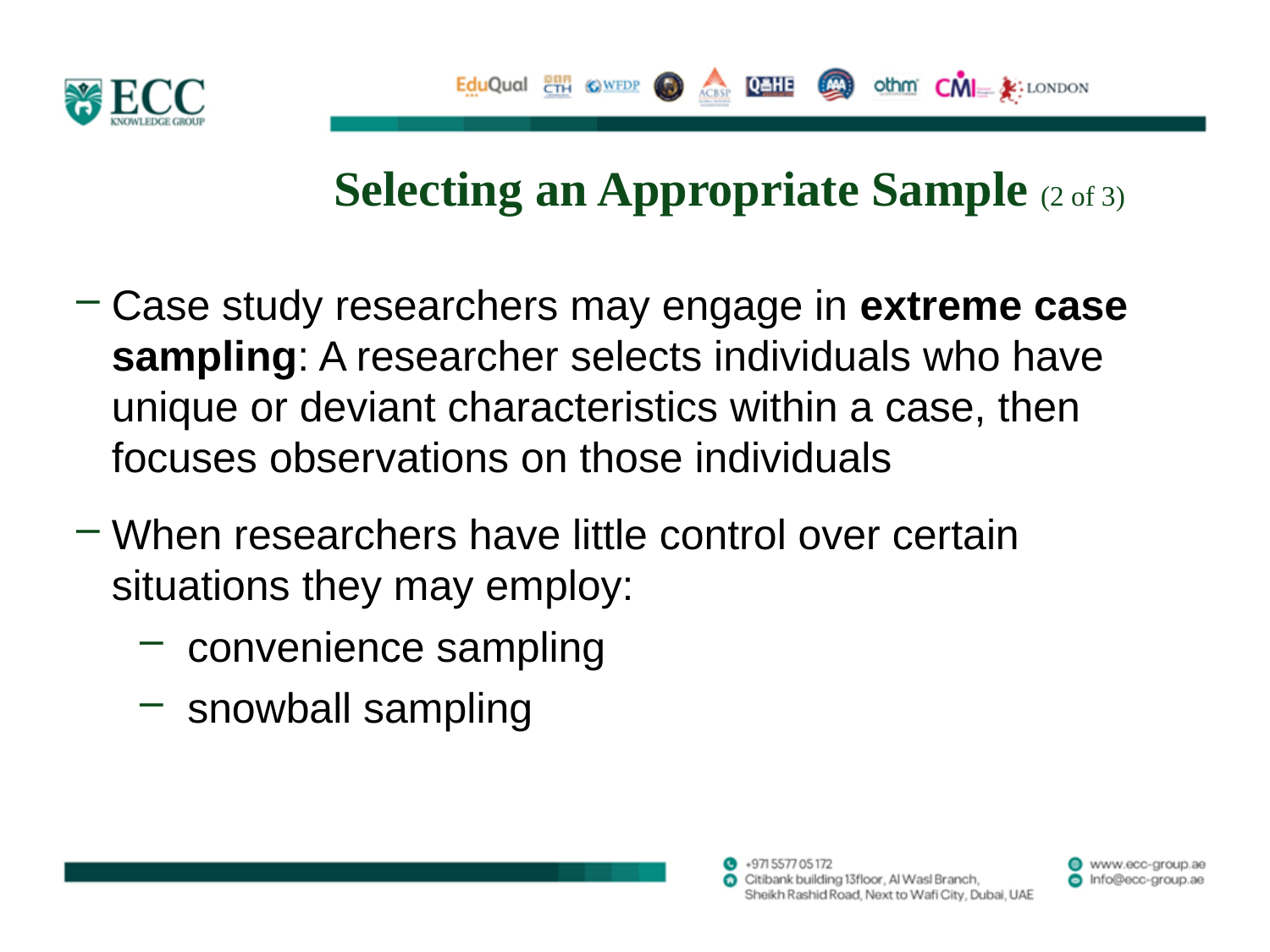

# Selecting an Appropriate Sample (2 of 3)
Case study researchers may engage in extreme case sampling: A researcher selects individuals who have unique or deviant characteristics within a case, then focuses observations on those individuals
When researchers have little control over certain situations they may employ:
convenience sampling
snowball sampling